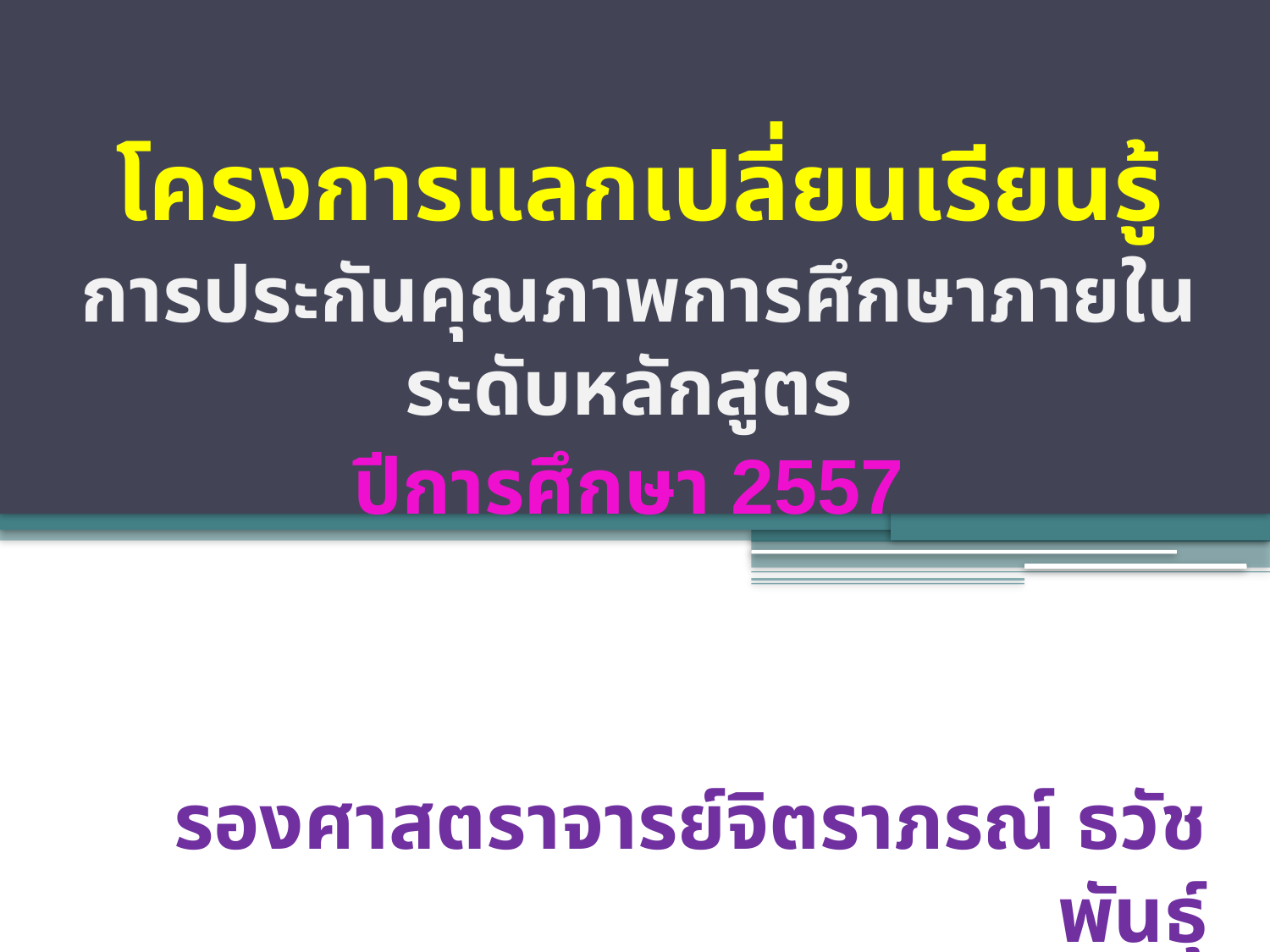

โครงการแลกเปลี่ยนเรียนรู้
การประกันคุณภาพการศึกษาภายในระดับหลักสูตร
ปีการศึกษา 2557

รองศาสตราจารย์จิตราภรณ์ ธวัชพันธุ์
16 มิถุนายน 2558